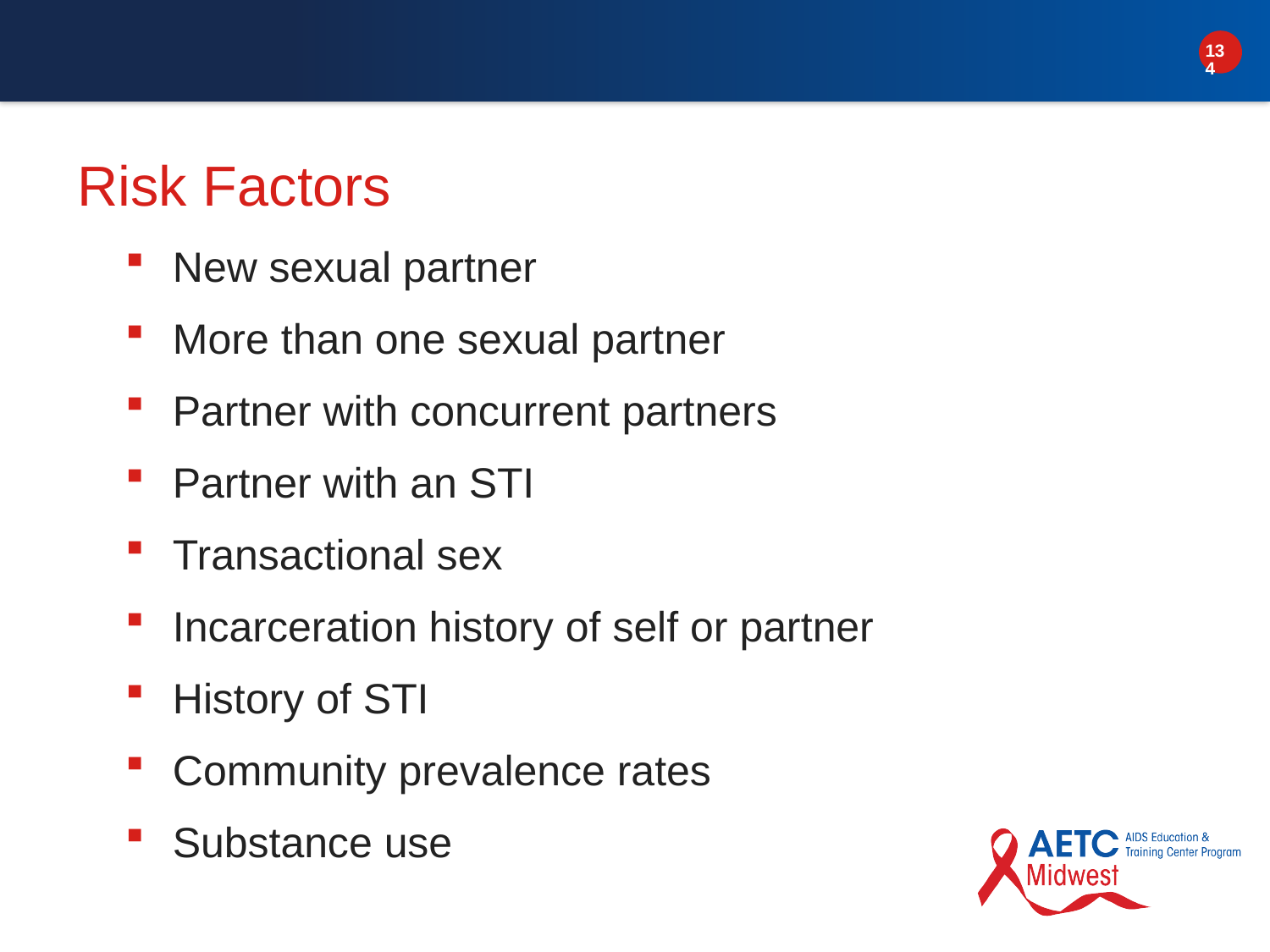

# Risk Factors
New sexual partner
More than one sexual partner
Partner with concurrent partners
Partner with an STI
Transactional sex
Incarceration history of self or partner
History of STI
Community prevalence rates
Substance use